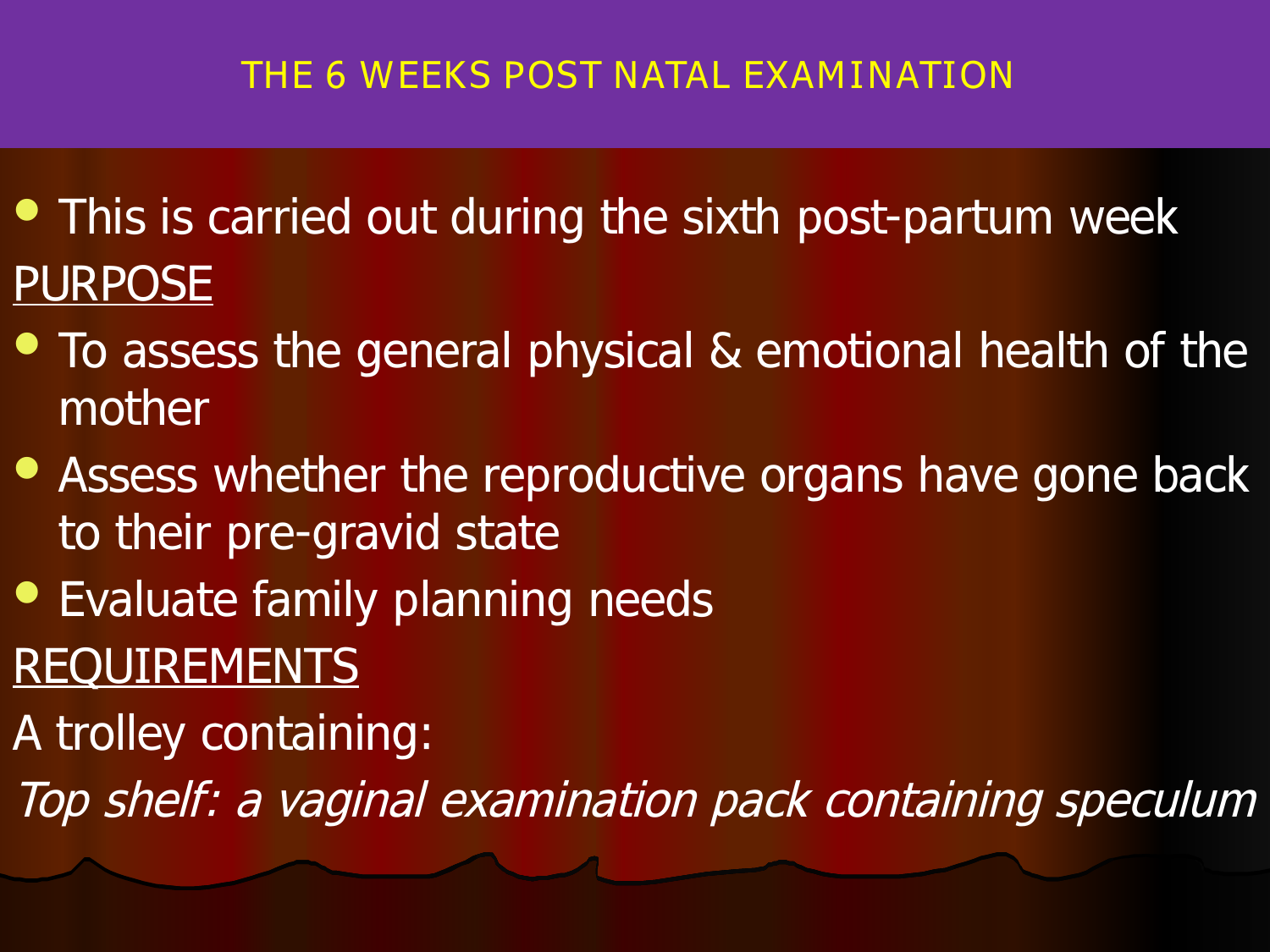

# THE 6 WEEKS POST NATAL EXAMINATION
This is carried out during the sixth post-partum week
PURPOSE
To assess the general physical & emotional health of the mother
Assess whether the reproductive organs have gone back to their pre-gravid state
Evaluate family planning needs
REQUIREMENTS
A trolley containing:
Top shelf: a vaginal examination pack containing speculum